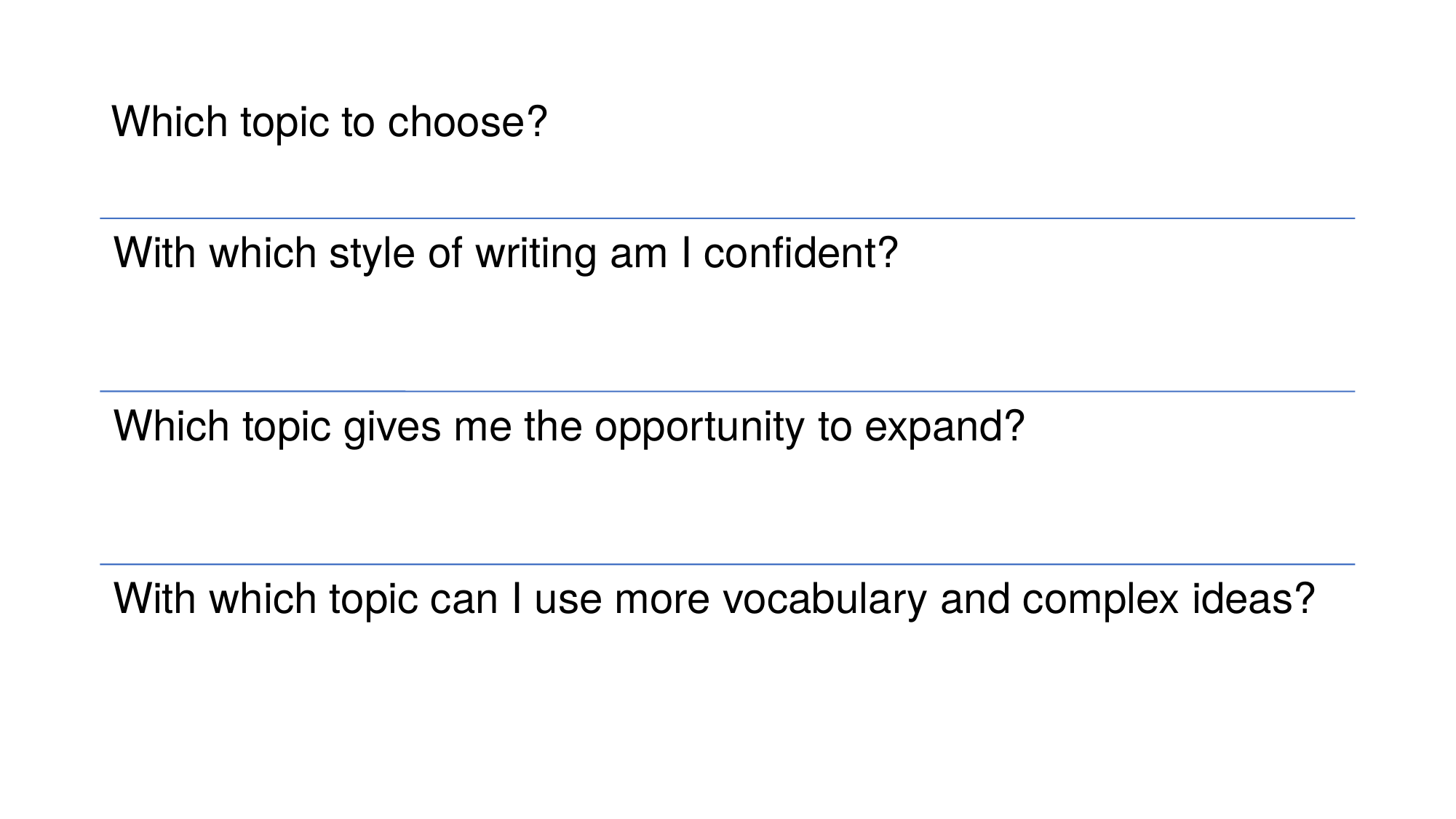

# Which topic to choose?
With which style of writing am I confident?
Which topic gives me the opportunity to expand?
With which topic can I use more vocabulary and complex ideas?